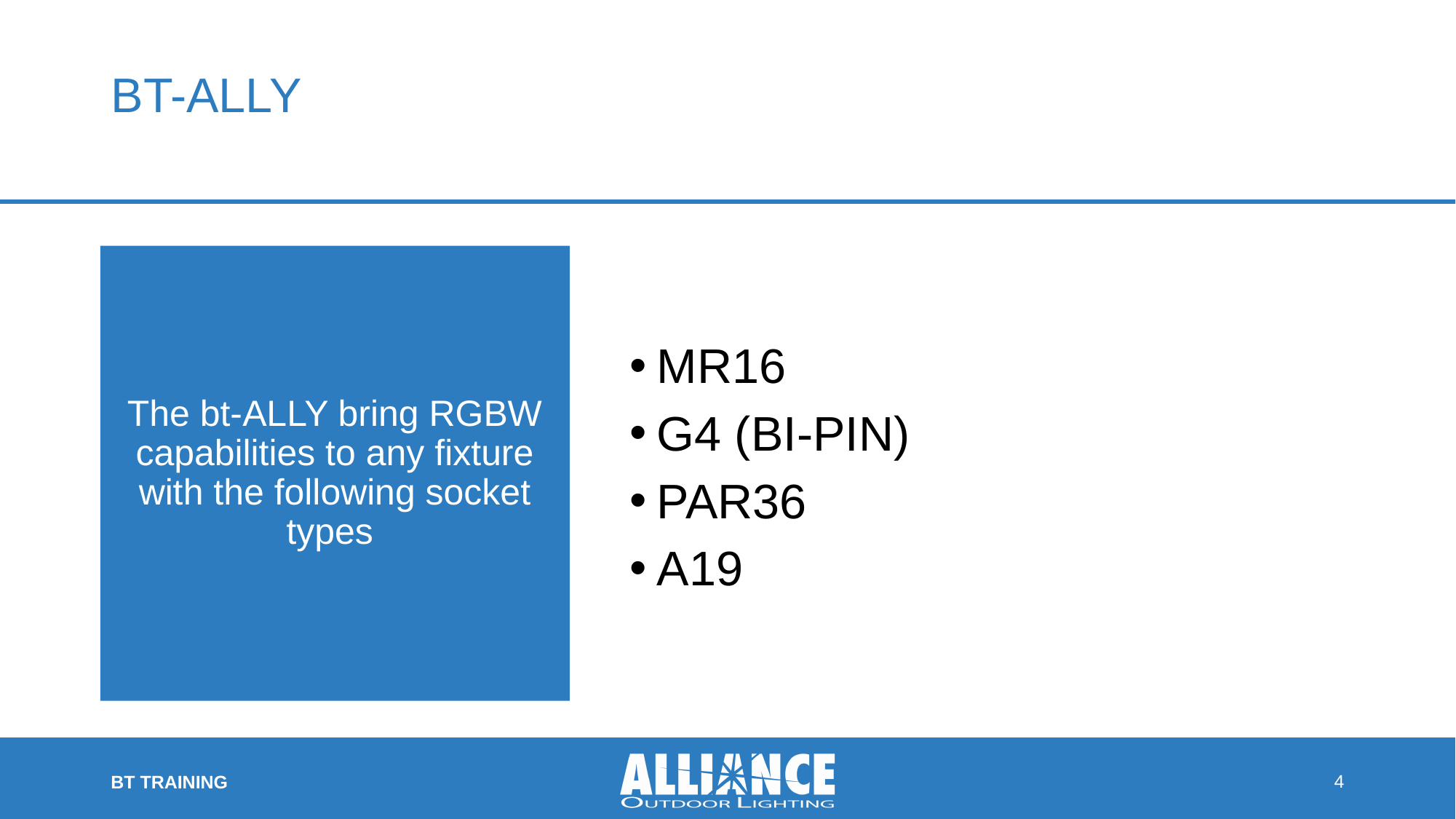

# BT-ALLY
MR16
G4 (BI-PIN)
PAR36
A19
The bt-ALLY bring RGBW capabilities to any fixture with the following socket types
4
BT TRAINING